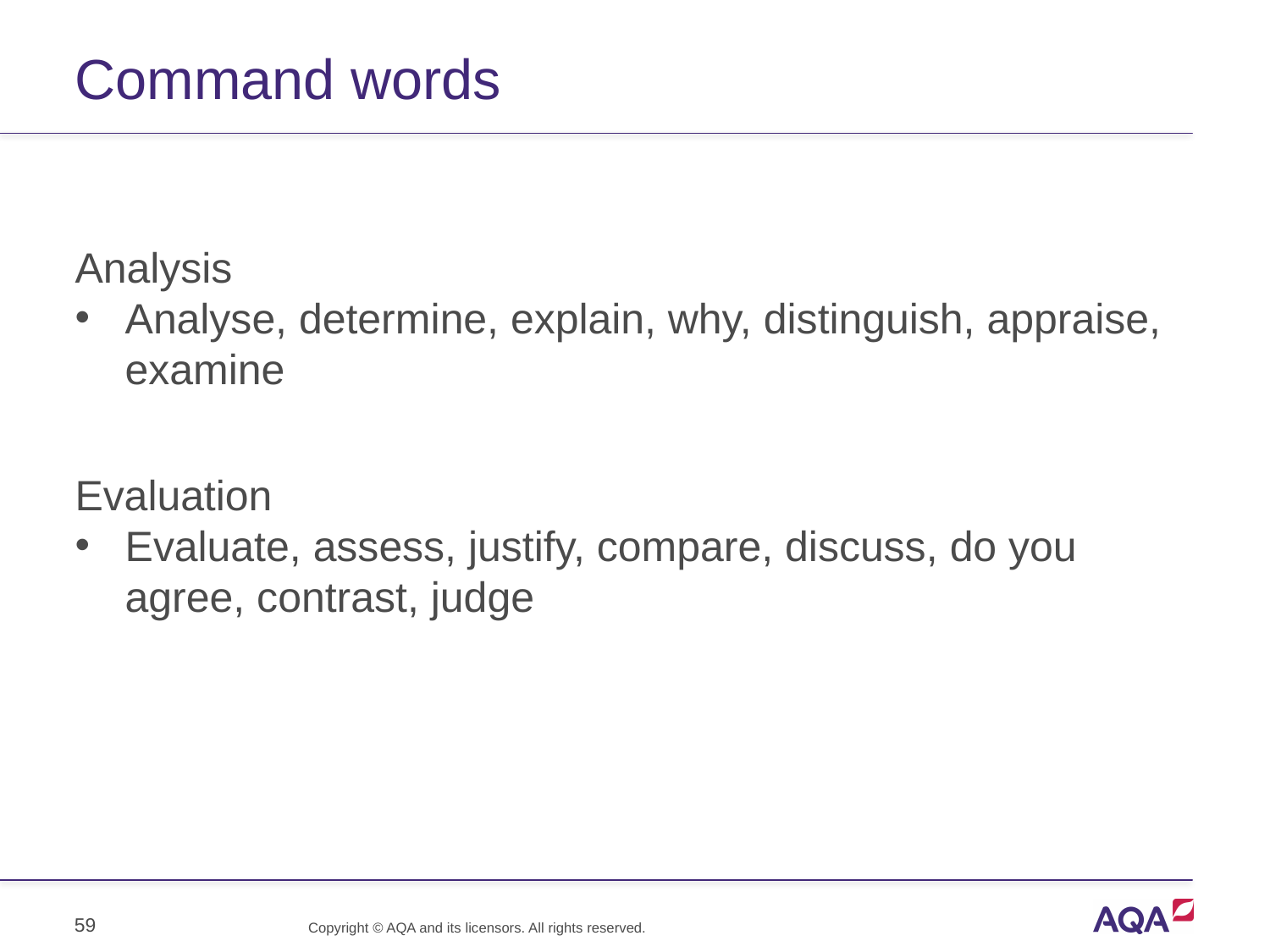

# Command words
Analysis
Analyse, determine, explain, why, distinguish, appraise, examine

Evaluation
Evaluate, assess, justify, compare, discuss, do you agree, contrast, judge
59
Copyright © AQA and its licensors. All rights reserved.